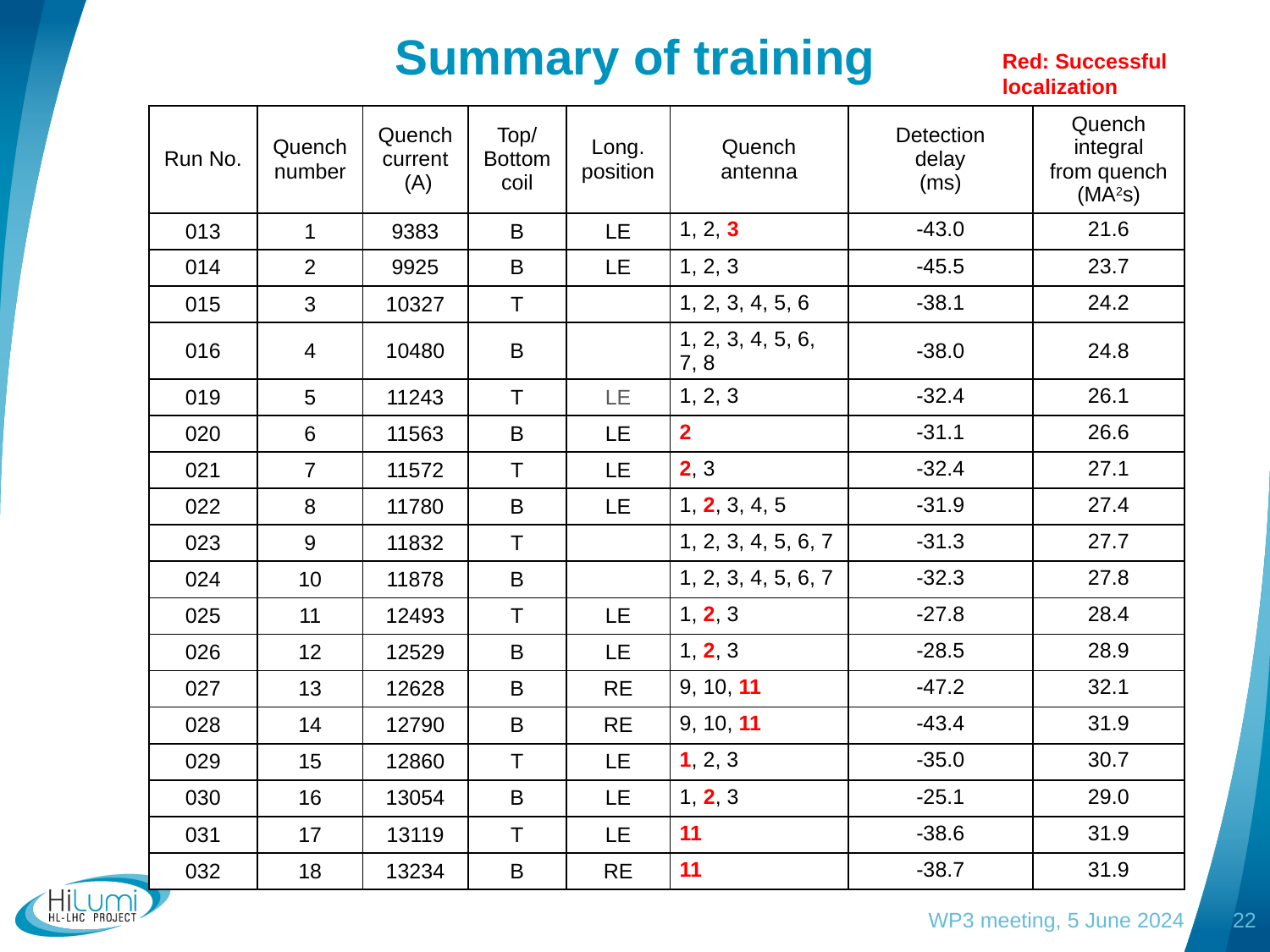

# Summary of training
Red: Successful
localization
| Run No. | Quench number | Quench current (A) | Top/ Bottom coil | Long. position | Quench antenna | Detection delay (ms) | Quench integral from quench (MA2s) |
| --- | --- | --- | --- | --- | --- | --- | --- |
| 013 | 1 | 9383 | B | LE | 1, 2, 3 | -43.0 | 21.6 |
| 014 | 2 | 9925 | B | LE | 1, 2, 3 | -45.5 | 23.7 |
| 015 | 3 | 10327 | T |  | 1, 2, 3, 4, 5, 6 | -38.1 | 24.2 |
| 016 | 4 | 10480 | B |  | 1, 2, 3, 4, 5, 6, 7, 8 | -38.0 | 24.8 |
| 019 | 5 | 11243 | T | LE | 1, 2, 3 | -32.4 | 26.1 |
| 020 | 6 | 11563 | B | LE | 2 | -31.1 | 26.6 |
| 021 | 7 | 11572 | T | LE | 2, 3 | -32.4 | 27.1 |
| 022 | 8 | 11780 | B | LE | 1, 2, 3, 4, 5 | -31.9 | 27.4 |
| 023 | 9 | 11832 | T |  | 1, 2, 3, 4, 5, 6, 7 | -31.3 | 27.7 |
| 024 | 10 | 11878 | B |  | 1, 2, 3, 4, 5, 6, 7 | -32.3 | 27.8 |
| 025 | 11 | 12493 | T | LE | 1, 2, 3 | -27.8 | 28.4 |
| 026 | 12 | 12529 | B | LE | 1, 2, 3 | -28.5 | 28.9 |
| 027 | 13 | 12628 | B | RE | 9, 10, 11 | -47.2 | 32.1 |
| 028 | 14 | 12790 | B | RE | 9, 10, 11 | -43.4 | 31.9 |
| 029 | 15 | 12860 | T | LE | 1, 2, 3 | -35.0 | 30.7 |
| 030 | 16 | 13054 | B | LE | 1, 2, 3 | -25.1 | 29.0 |
| 031 | 17 | 13119 | T | LE | 11 | -38.6 | 31.9 |
| 032 | 18 | 13234 | B | RE | 11 | -38.7 | 31.9 |
WP3 meeting, 5 June 2024
22